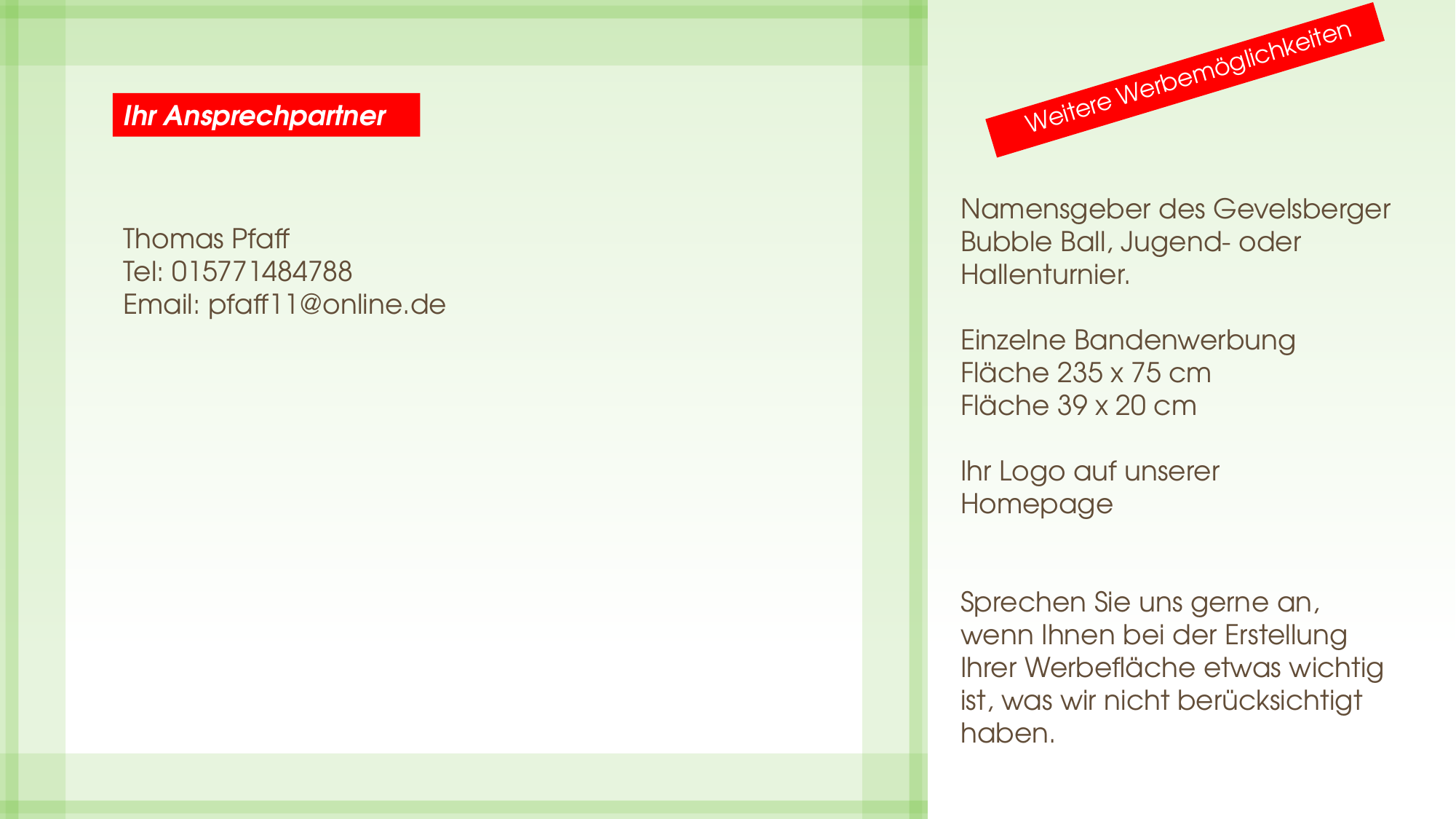

Weitere Werbemöglichkeiten
Ihr Ansprechpartner

Thomas Pfaff
Tel: 015771484788
Email: pfaff11@online.de
Namensgeber des Gevelsberger Bubble Ball, Jugend- oder
Hallenturnier.

Einzelne Bandenwerbung
Fläche 235 x 75 cm
Fläche 39 x 20 cm

Ihr Logo auf unserer
Homepage

Sprechen Sie uns gerne an,
wenn Ihnen bei der Erstellung
Ihrer Werbefläche etwas wichtig
ist, was wir nicht berücksichtigt haben.